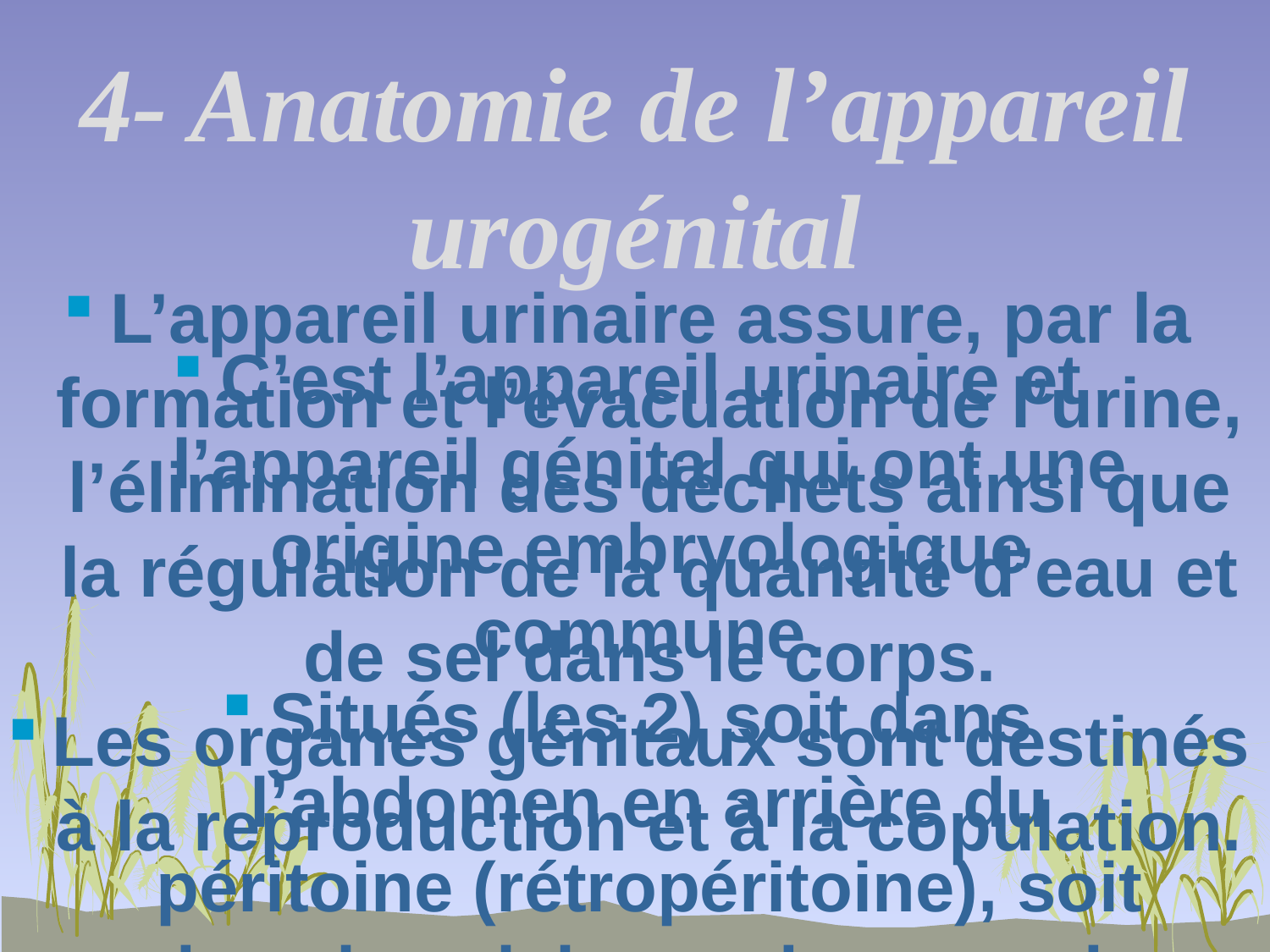

4- Anatomie de l’appareil urogénital
L’appareil urinaire assure, par la formation et l’évacuation de l’urine, l’élimination des déchets ainsi que la régulation de la quantité d’eau et de sel dans le corps.
Les organes génitaux sont destinés à la reproduction et à la copulation.
C’est l’appareil urinaire et l’appareil génital qui ont une origine embryologique commune.
Situés (les 2) soit dans l’abdomen en arrière du péritoine (rétropéritoine), soit dans le pelvis, en dessous du péritoine.